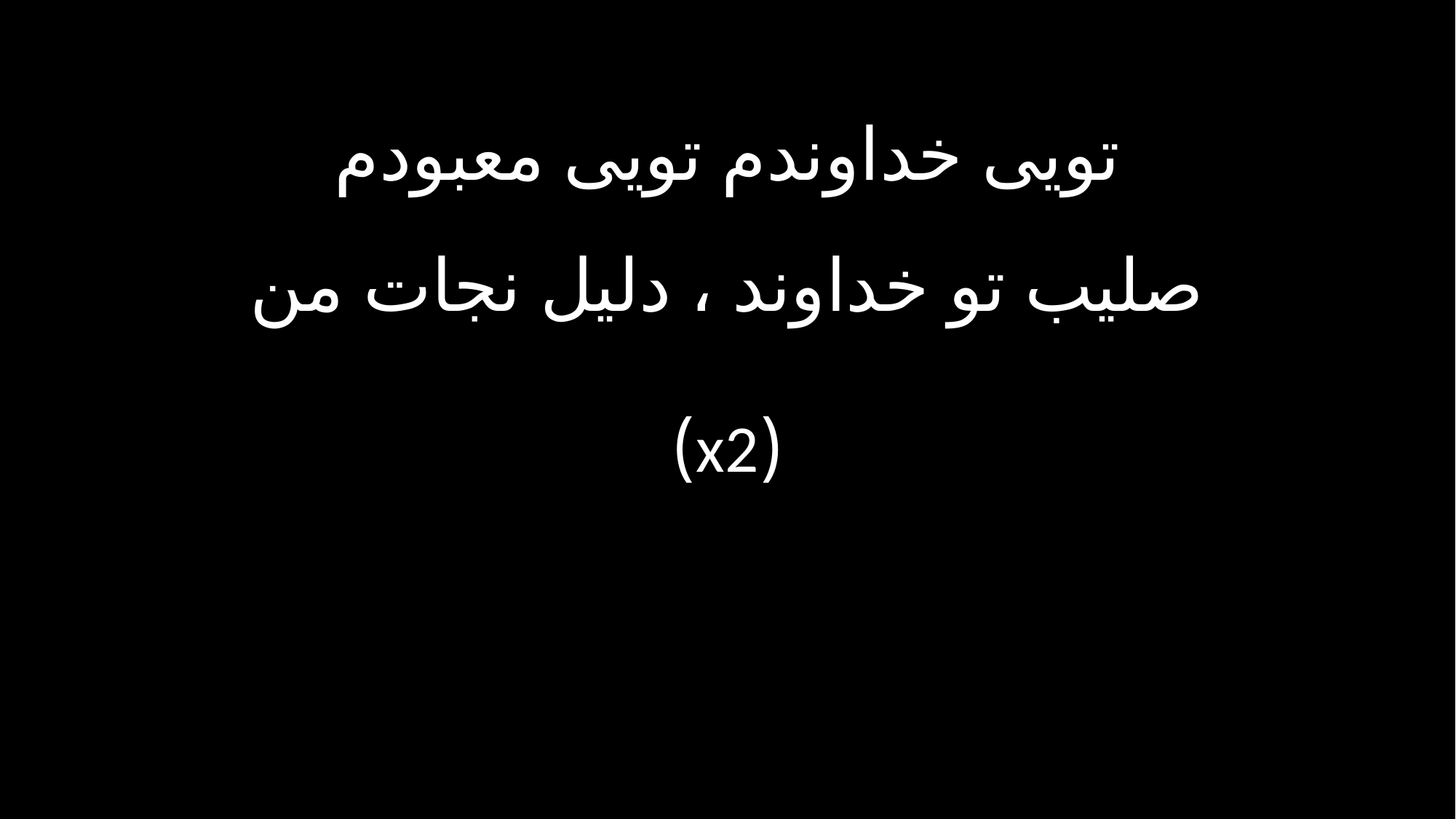

تویی خداوندم تویی معبودم
صلیب تو خداوند ، دلیل نجات من
(x2)